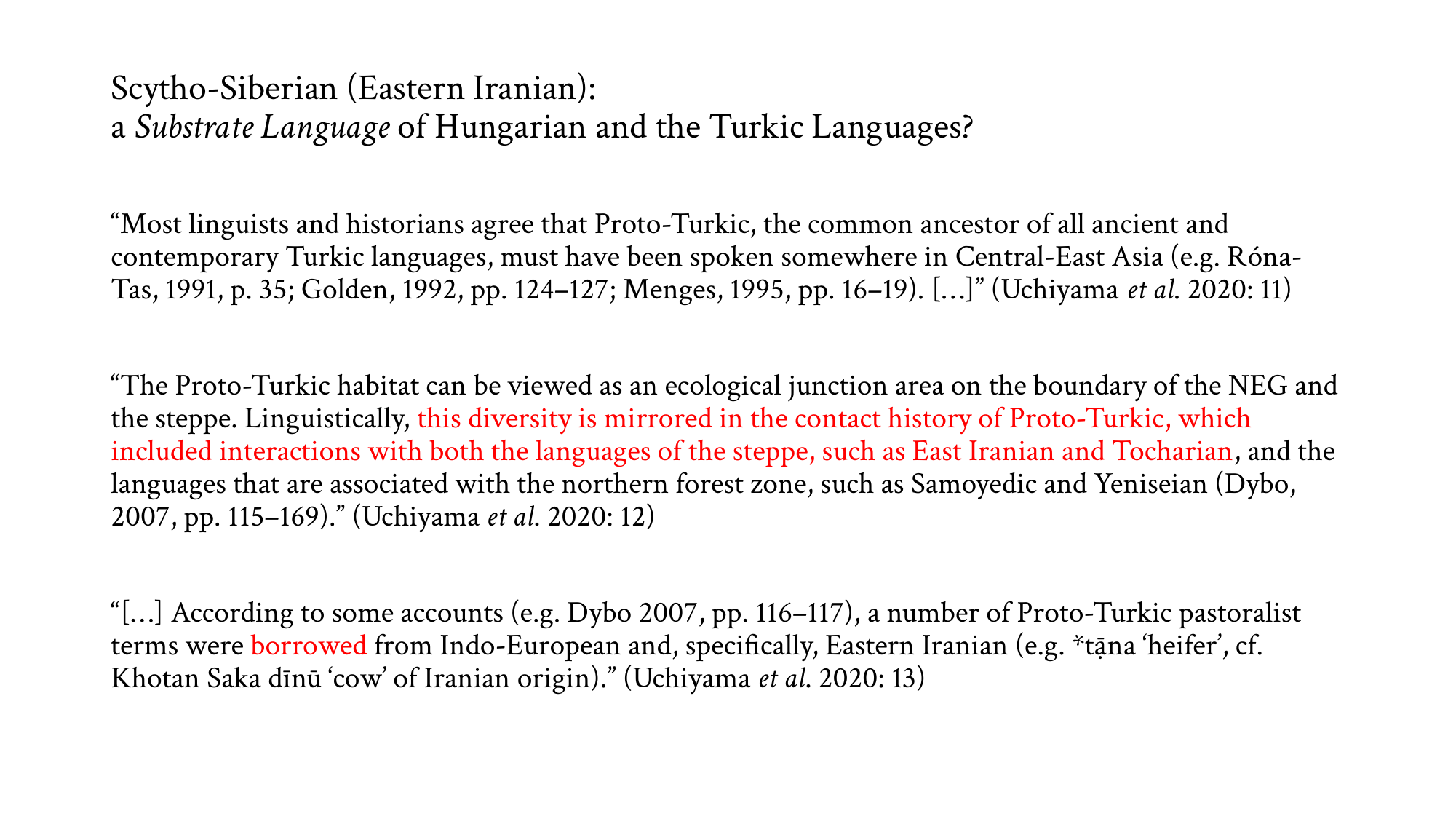

# Scytho-Siberian (Eastern Iranian): a Substrate Language of Hungarian and the Turkic Languages?
“Most linguists and historians agree that Proto-Turkic, the common ancestor of all ancient and contemporary Turkic languages, must have been spoken somewhere in Central-East Asia (e.g. Róna-Tas, 1991, p. 35; Golden, 1992, pp. 124–127; Menges, 1995, pp. 16–19). […]” (Uchiyama et al. 2020: 11)

“The Proto-Turkic habitat can be viewed as an ecological junction area on the boundary of the NEG and the steppe. Linguistically, this diversity is mirrored in the contact history of Proto-Turkic, which included interactions with both the languages of the steppe, such as East Iranian and Tocharian, and the languages that are associated with the northern forest zone, such as Samoyedic and Yeniseian (Dybo, 2007, pp. 115–169).” (Uchiyama et al. 2020: 12)

“[…] According to some accounts (e.g. Dybo 2007, pp. 116–117), a number of Proto-Turkic pastoralist terms were borrowed from Indo-European and, specifically, Eastern Iranian (e.g. *tạ̄na ‘heifer’, cf. Khotan Saka dīnū ‘cow’ of Iranian origin).” (Uchiyama et al. 2020: 13)